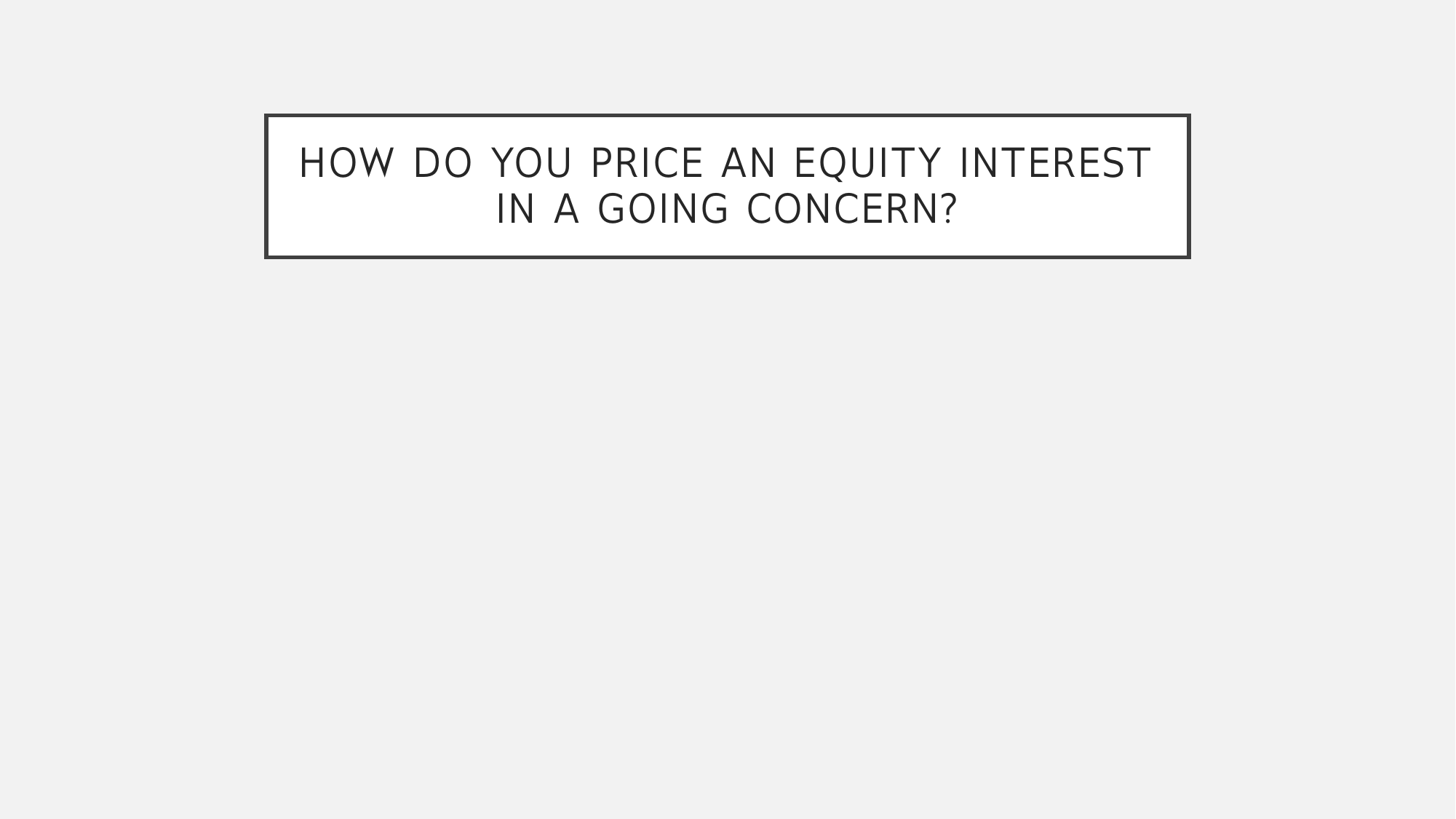

# How do you price an equity interest in a going concern?